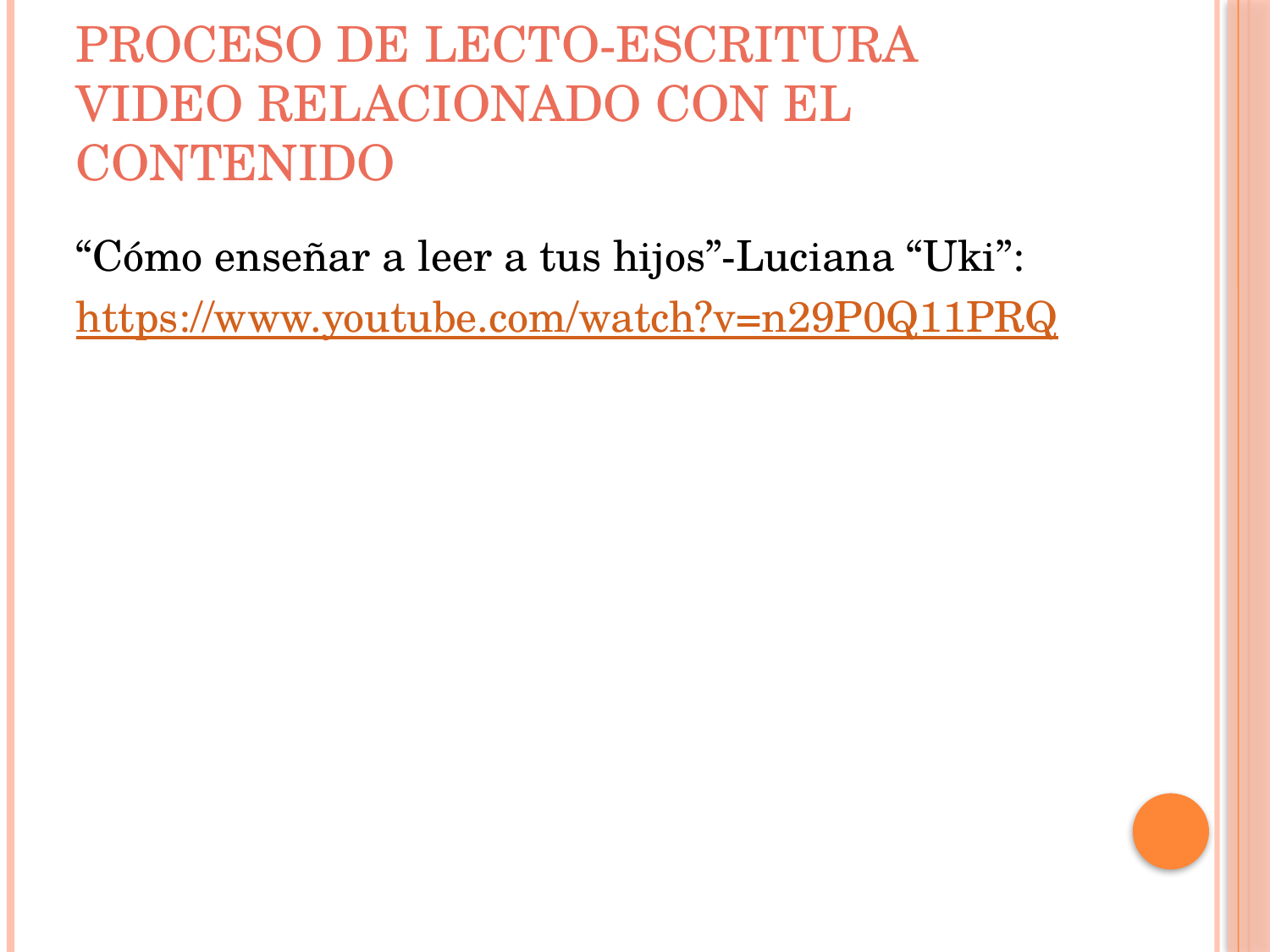

# PROCESO DE LECTO-ESCRITURA VIDEO RELACIONADO CON EL CONTENIDO
“Cómo enseñar a leer a tus hijos”-Luciana “Uki”:
https://www.youtube.com/watch?v=n29P0Q11PRQ